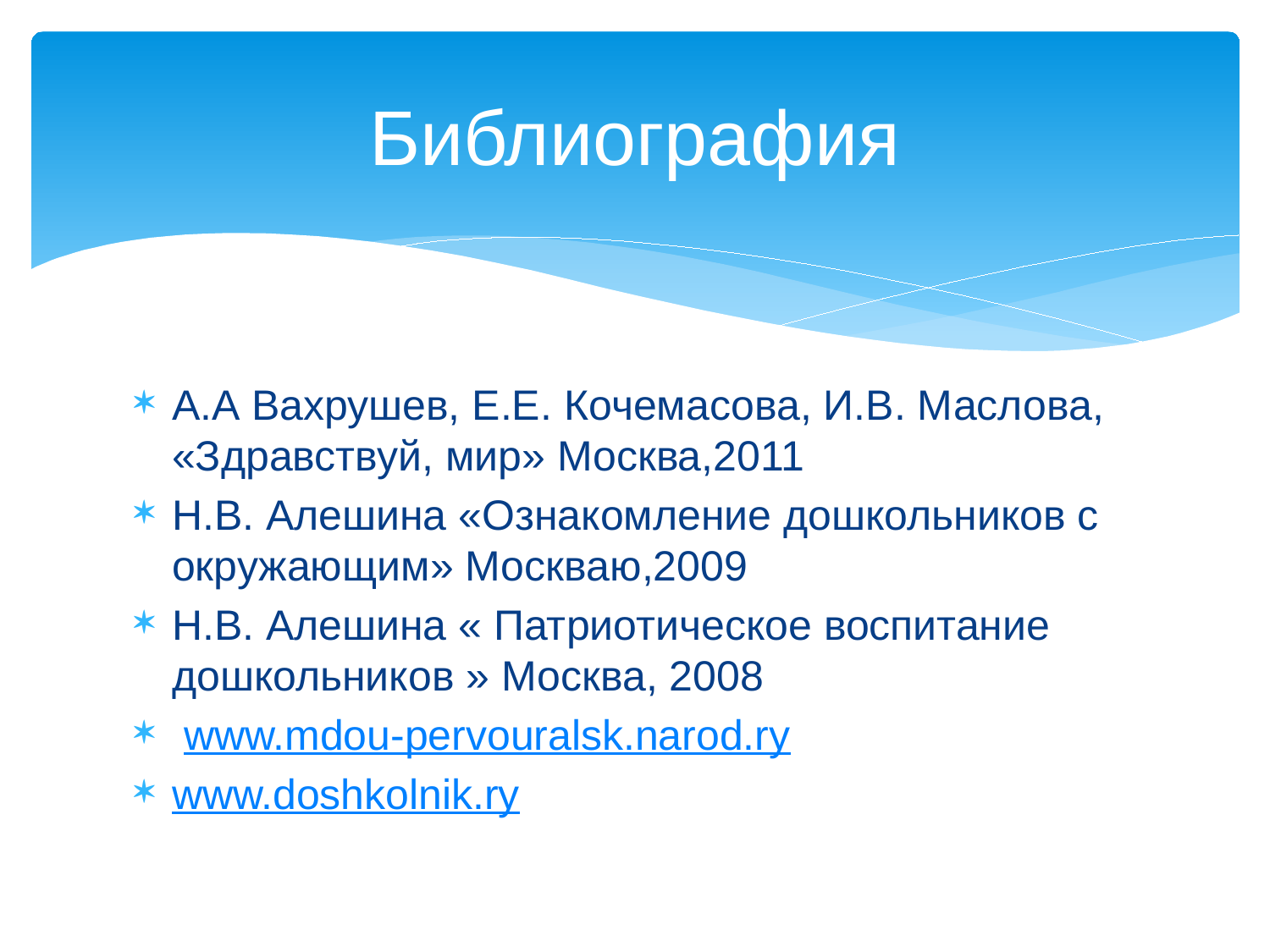

# Библиография
А.А Вахрушев, Е.Е. Кочемасова, И.В. Маслова, «Здравствуй, мир» Москва,2011
Н.В. Алешина «Ознакомление дошкольников с окружающим» Москваю,2009
Н.В. Алешина « Патриотическое воспитание дошкольников » Москва, 2008
 www.mdou-pervouralsk.narod.ry
www.doshkolnik.ry